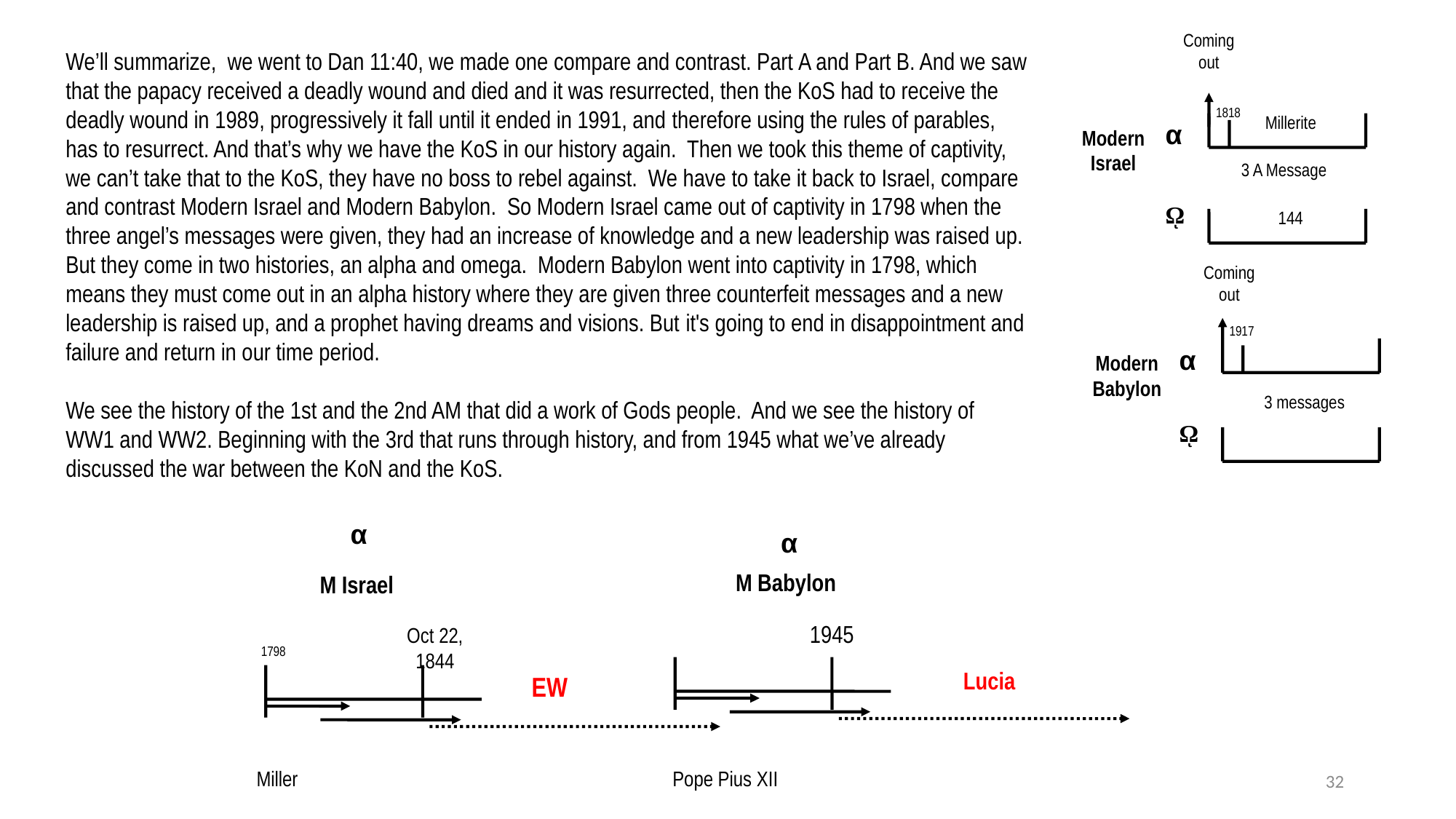

Coming out
We’ll summarize,  we went to Dan 11:40, we made one compare and contrast. Part A and Part B. And we saw that the papacy received a deadly wound and died and it was resurrected, then the KoS had to receive the deadly wound in 1989, progressively it fall until it ended in 1991, and therefore using the rules of parables, has to resurrect. And that’s why we have the KoS in our history again.  Then we took this theme of captivity, we can’t take that to the KoS, they have no boss to rebel against.  We have to take it back to Israel, compare and contrast Modern Israel and Modern Babylon.  So Modern Israel came out of captivity in 1798 when the three angel’s messages were given, they had an increase of knowledge and a new leadership was raised up. But they come in two histories, an alpha and omega.  Modern Babylon went into captivity in 1798, which means they must come out in an alpha history where they are given three counterfeit messages and a new leadership is raised up, and a prophet having dreams and visions. But it's going to end in disappointment and failure and return in our time period.

We see the history of the 1st and the 2nd AM that did a work of Gods people.  And we see the history of WW1 and WW2. Beginning with the 3rd that runs through history, and from 1945 what we’ve already discussed the war between the KoN and the KoS.

1818
Millerite
α

Modern
Israel

3 A Message
ῼ
144

Coming out

1917

α

Modern
Babylon

3 messages
ῼ

α
α
M Babylon
M Israel
1945
Oct 22,
1844
1798

Lucia

EW








32
Miller
Pope Pius XII